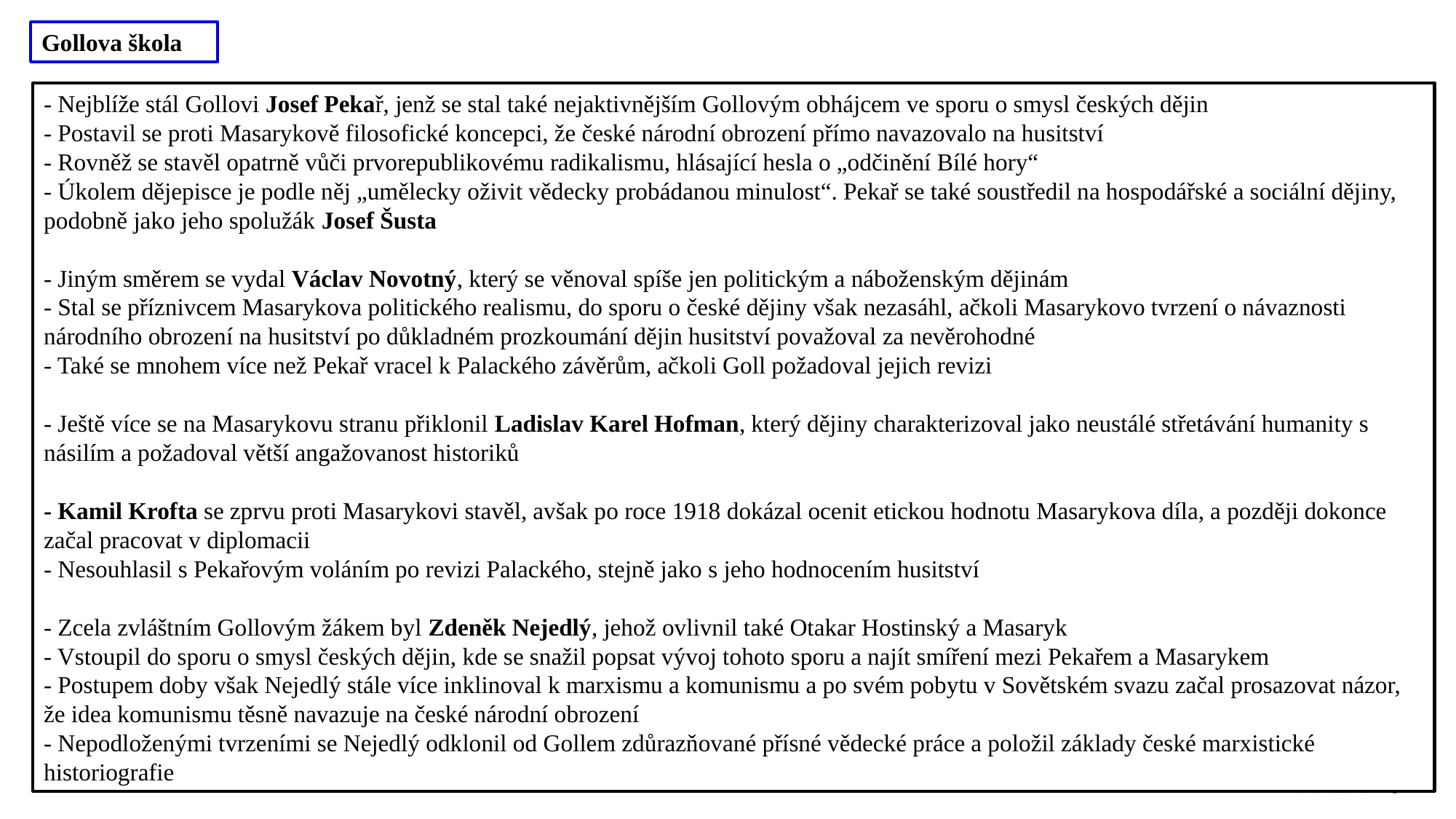

Gollova škola
- Nejblíže stál Gollovi Josef Pekař, jenž se stal také nejaktivnějším Gollovým obhájcem ve sporu o smysl českých dějin
- Postavil se proti Masarykově filosofické koncepci, že české národní obrození přímo navazovalo na husitství
- Rovněž se stavěl opatrně vůči prvorepublikovému radikalismu, hlásající hesla o „odčinění Bílé hory“
- Úkolem dějepisce je podle něj „umělecky oživit vědecky probádanou minulost“. Pekař se také soustředil na hospodářské a sociální dějiny, podobně jako jeho spolužák Josef Šusta

- Jiným směrem se vydal Václav Novotný, který se věnoval spíše jen politickým a náboženským dějinám
- Stal se příznivcem Masarykova politického realismu, do sporu o české dějiny však nezasáhl, ačkoli Masarykovo tvrzení o návaznosti národního obrození na husitství po důkladném prozkoumání dějin husitství považoval za nevěrohodné
- Také se mnohem více než Pekař vracel k Palackého závěrům, ačkoli Goll požadoval jejich revizi

- Ještě více se na Masarykovu stranu přiklonil Ladislav Karel Hofman, který dějiny charakterizoval jako neustálé střetávání humanity s násilím a požadoval větší angažovanost historiků

- Kamil Krofta se zprvu proti Masarykovi stavěl, avšak po roce 1918 dokázal ocenit etickou hodnotu Masarykova díla, a později dokonce začal pracovat v diplomacii
- Nesouhlasil s Pekařovým voláním po revizi Palackého, stejně jako s jeho hodnocením husitství

- Zcela zvláštním Gollovým žákem byl Zdeněk Nejedlý, jehož ovlivnil také Otakar Hostinský a Masaryk
- Vstoupil do sporu o smysl českých dějin, kde se snažil popsat vývoj tohoto sporu a najít smíření mezi Pekařem a Masarykem
- Postupem doby však Nejedlý stále více inklinoval k marxismu a komunismu a po svém pobytu v Sovětském svazu začal prosazovat názor, že idea komunismu těsně navazuje na české národní obrození
- Nepodloženými tvrzeními se Nejedlý odklonil od Gollem zdůrazňované přísné vědecké práce a položil základy české marxistické historiografie